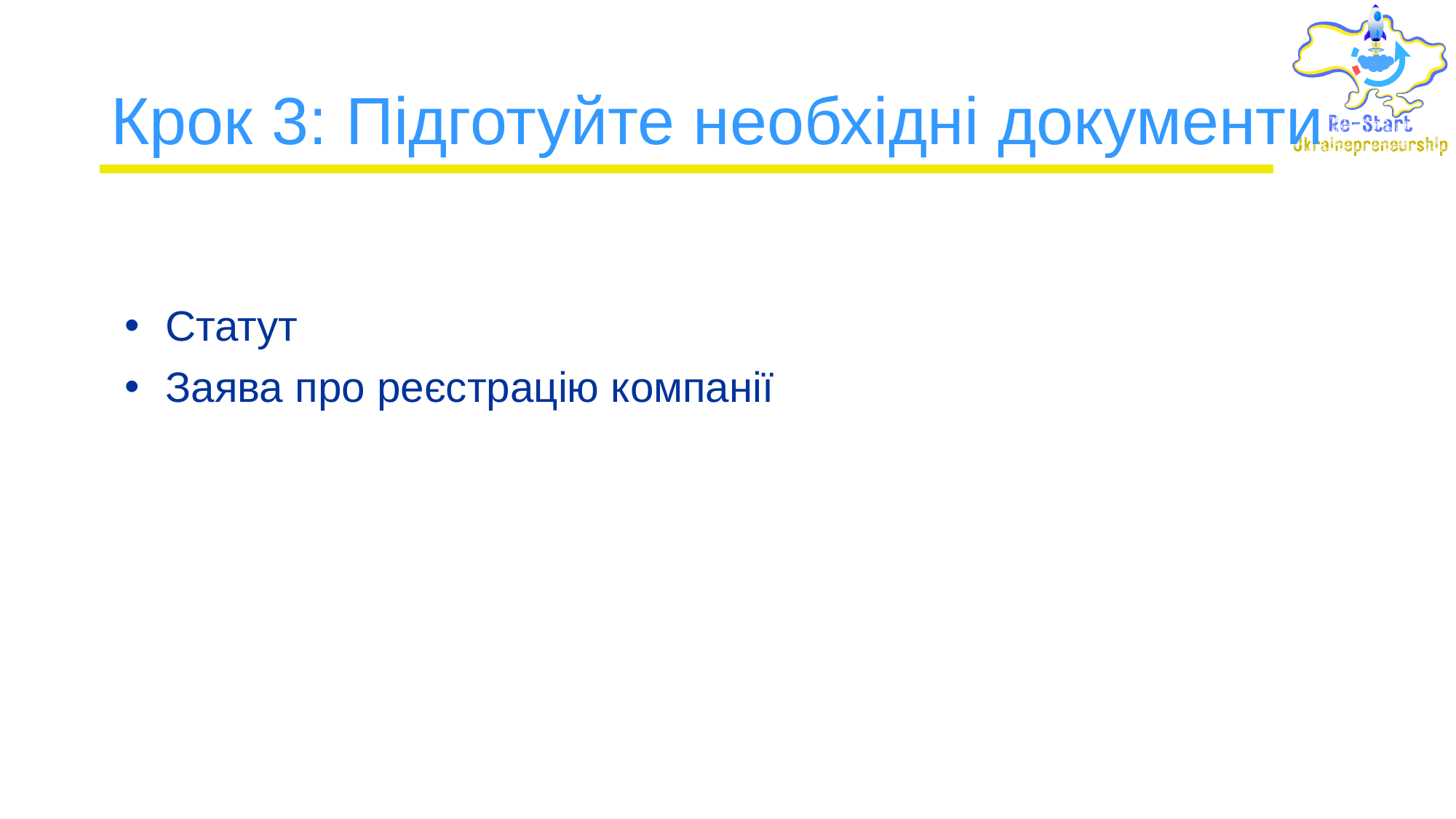

# Крок 3: Підготуйте необхідні документи
Статут
Заява про реєстрацію компанії